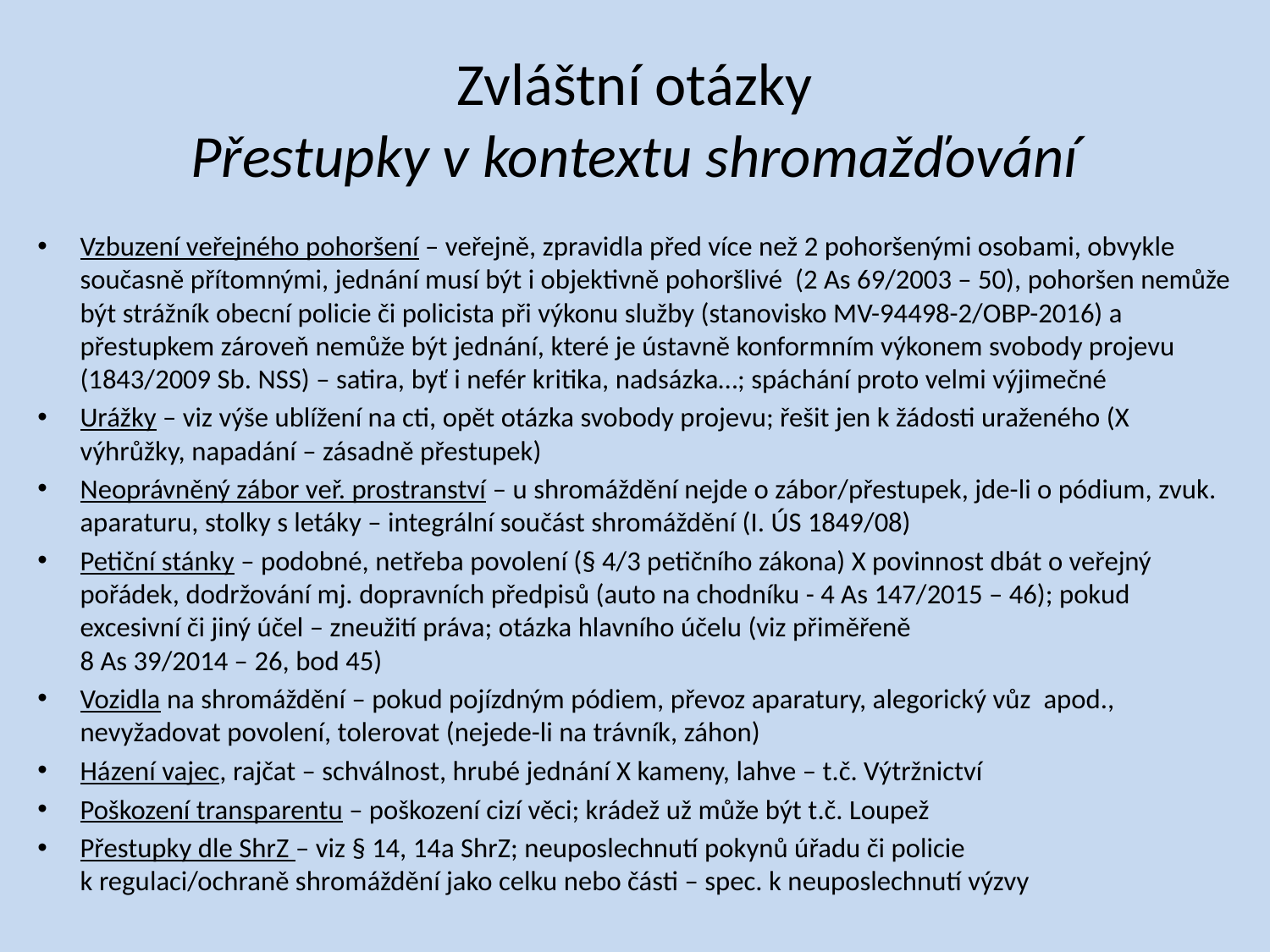

# Zvláštní otázky Přestupky v kontextu shromažďování
Vzbuzení veřejného pohoršení – veřejně, zpravidla před více než 2 pohoršenými osobami, obvykle současně přítomnými, jednání musí být i objektivně pohoršlivé  (2 As 69/2003 – 50), pohoršen nemůže být strážník obecní policie či policista při výkonu služby (stanovisko MV-94498-2/OBP-2016) a přestupkem zároveň nemůže být jednání, které je ústavně konformním výkonem svobody projevu (1843/2009 Sb. NSS) – satira, byť i nefér kritika, nadsázka…; spáchání proto velmi výjimečné
Urážky – viz výše ublížení na cti, opět otázka svobody projevu; řešit jen k žádosti uraženého (X výhrůžky, napadání – zásadně přestupek)
Neoprávněný zábor veř. prostranství – u shromáždění nejde o zábor/přestupek, jde-li o pódium, zvuk. aparaturu, stolky s letáky – integrální součást shromáždění (I. ÚS 1849/08)
Petiční stánky – podobné, netřeba povolení (§ 4/3 petičního zákona) X povinnost dbát o veřejný pořádek, dodržování mj. dopravních předpisů (auto na chodníku - 4 As 147/2015 – 46); pokud excesivní či jiný účel – zneužití práva; otázka hlavního účelu (viz přiměřeně
8 As 39/2014 – 26, bod 45)
Vozidla na shromáždění – pokud pojízdným pódiem, převoz aparatury, alegorický vůz  apod., nevyžadovat povolení, tolerovat (nejede-li na trávník, záhon)
Házení vajec, rajčat – schválnost, hrubé jednání X kameny, lahve – t.č. Výtržnictví
Poškození transparentu – poškození cizí věci; krádež už může být t.č. Loupež
Přestupky dle ShrZ – viz § 14, 14a ShrZ; neuposlechnutí pokynů úřadu či policie
k regulaci/ochraně shromáždění jako celku nebo části – spec. k neuposlechnutí výzvy